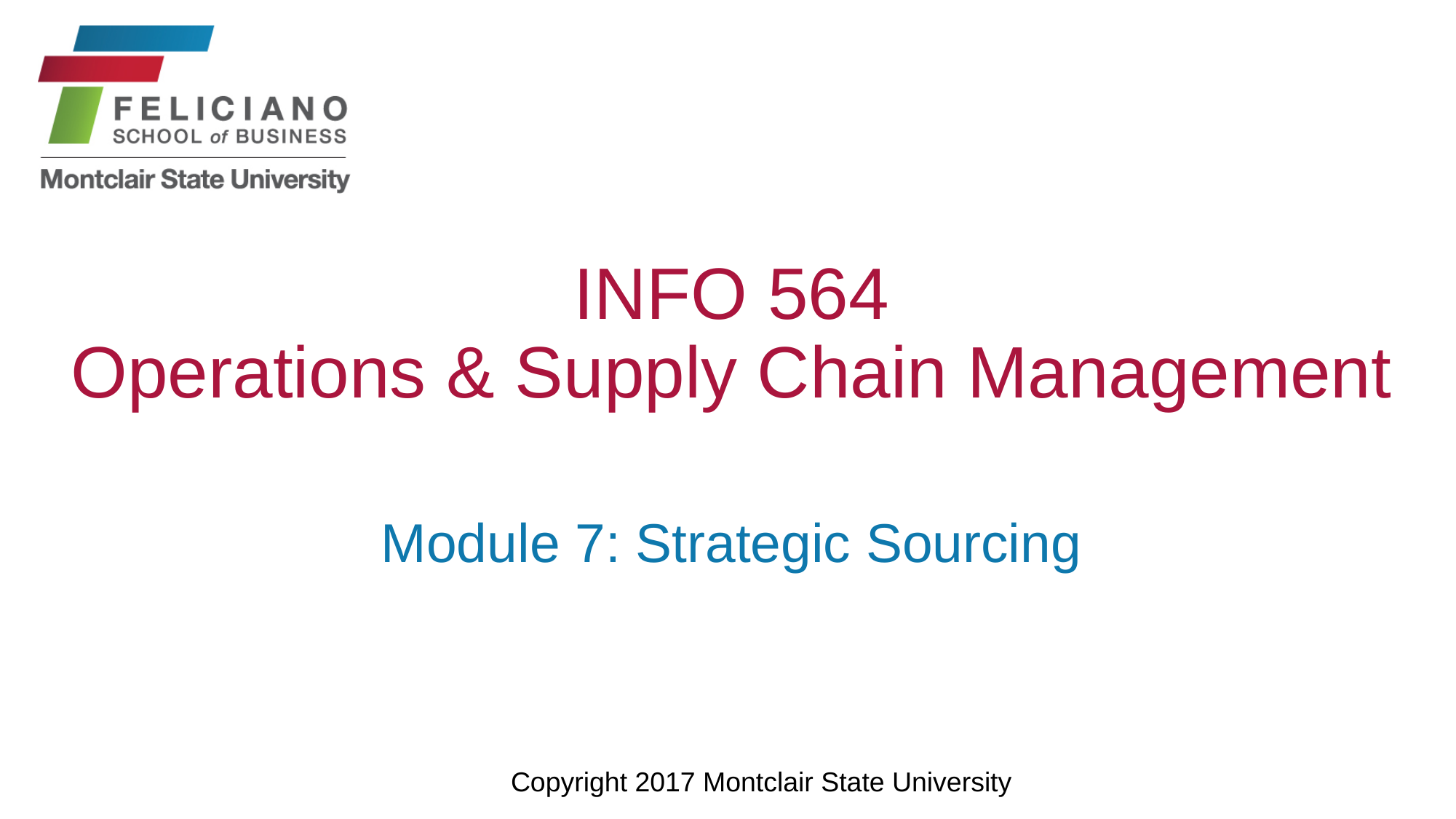

# INFO 564 Operations & Supply Chain Management
Module 7: Strategic Sourcing
Copyright 2017 Montclair State University